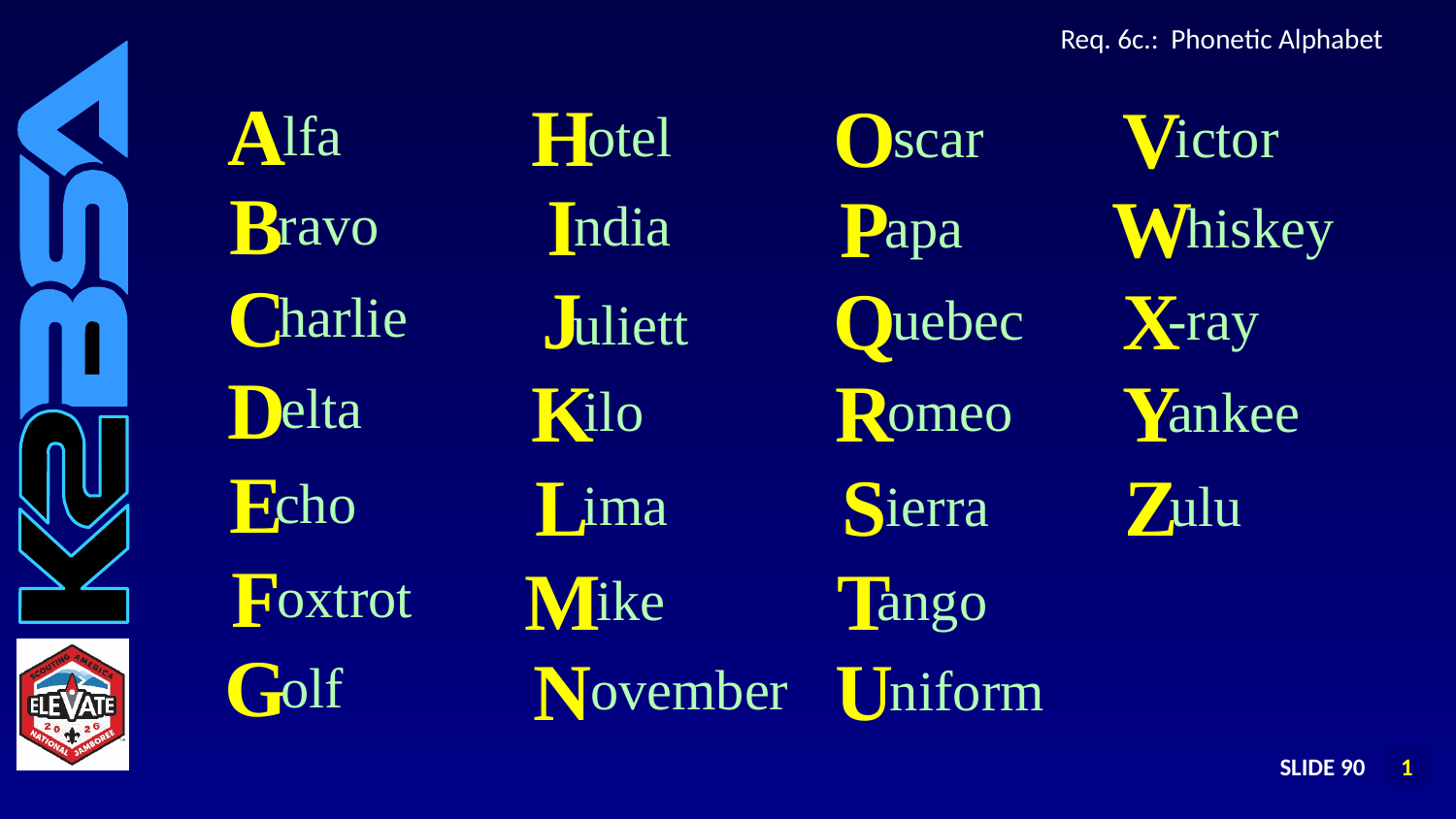

# Req. 6c.:  Phonetic Alphabet
A
lfa
B
ravo
C
harlie
D
elta
E
cho
F
oxtrot
G
olf
H
otel
I
ndia
J
uliett
K
ilo
L
ima
M
ike
N
ovember
O
scar
P
apa
Q
uebec
R
omeo
S
ierra
T
ango
U
niform
V
ictor
W
hiskey
X
-ray
Y
ankee
Z
ulu
SLIDE 90
1